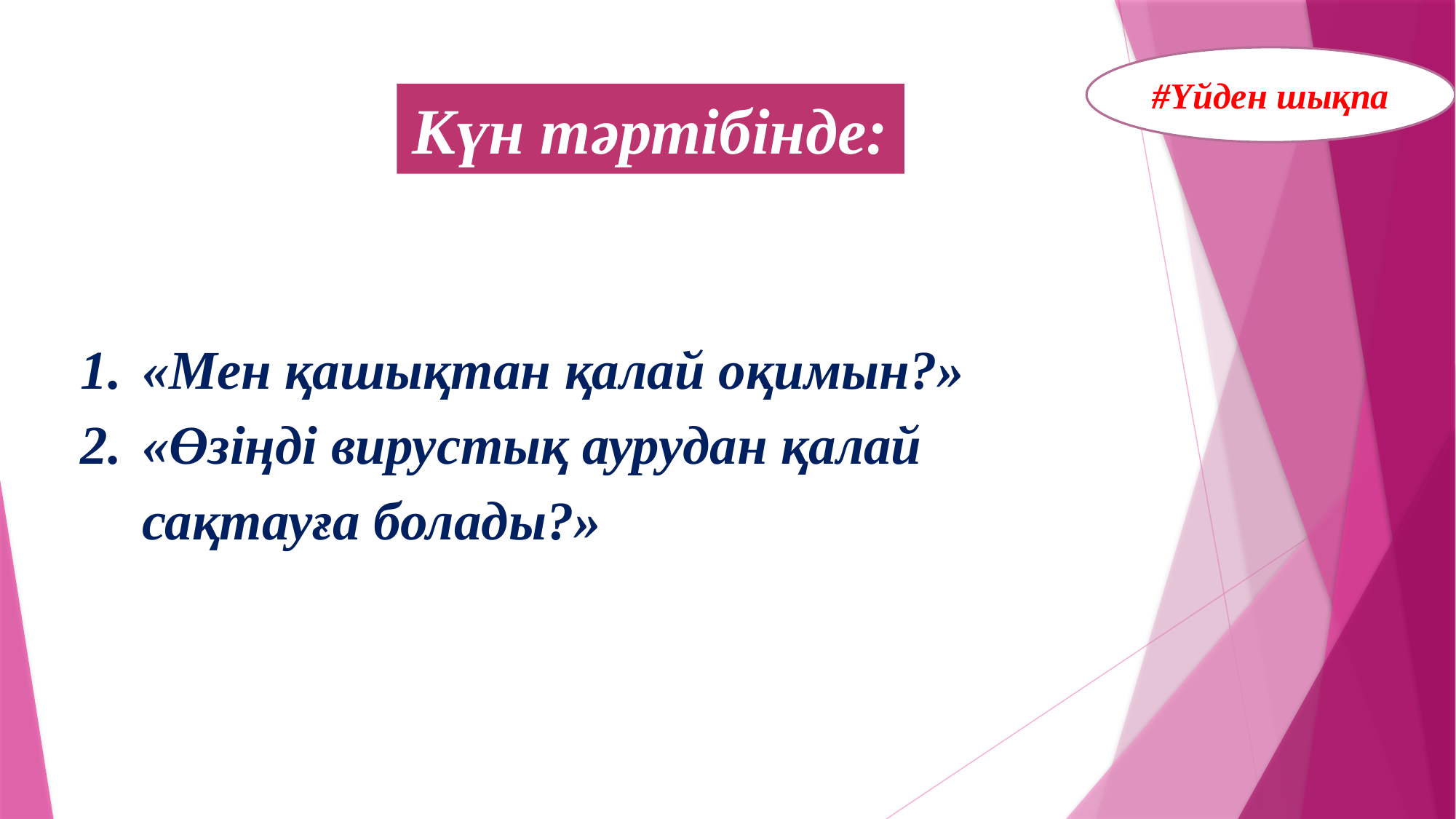

#Үйден шықпа
# Күн тәртібінде:

«Мен қашықтан қалай оқимын?»
«Өзіңді вирустық аурудан қалай сақтауға болады?»